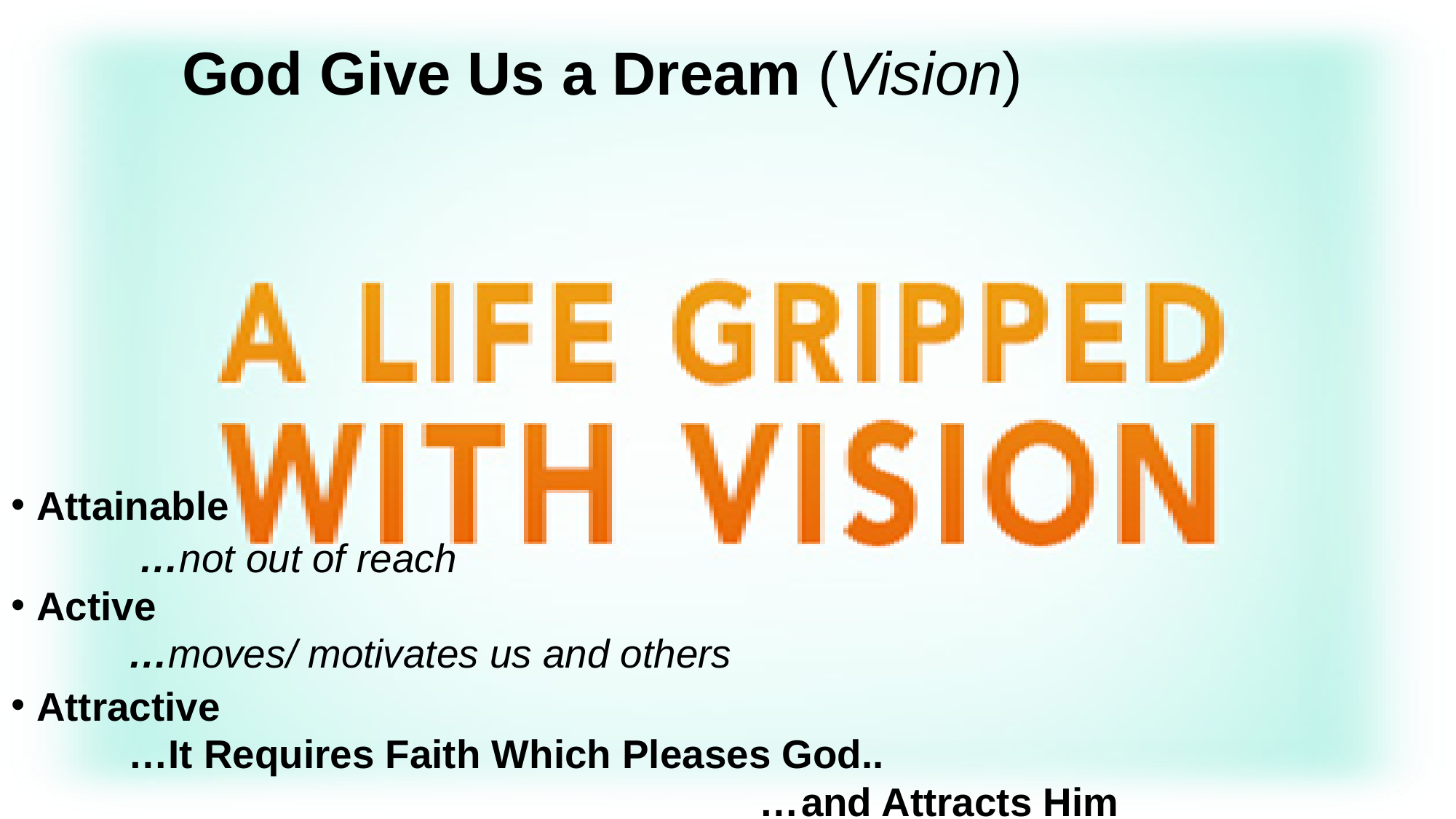

God Give Us a Dream (Vision)
Attainable
       …not out of reach
Active
      …moves/ motivates us and others
Attractive
      …It Requires Faith Which Pleases God..
                                                               …and Attracts Him